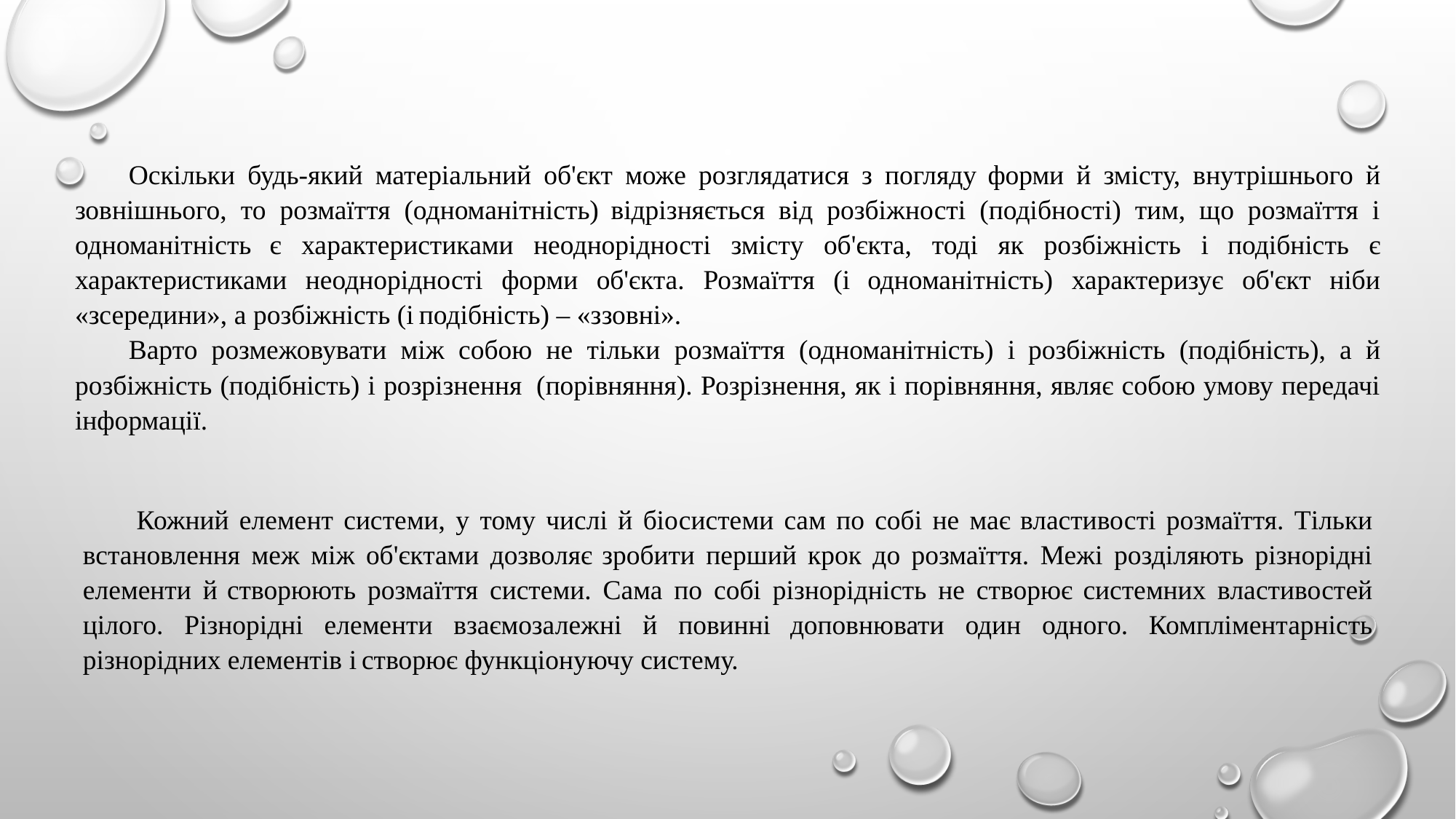

Оскільки будь-який матеріальний об'єкт може розглядатися з погляду форми й змісту, внутрішнього й зовнішнього, то розмаїття (одноманітність) відрізняється від розбіжності (подібності) тим, що розмаїття і одноманітність є характеристиками неоднорідності змісту об'єкта, тоді як розбіжність і подібність є характеристиками неоднорідності форми об'єкта. Розмаїття (і одноманітність) характеризує об'єкт ніби «зсередини», а розбіжність (і подібність) – «ззовні».
Варто розмежовувати між собою не тільки розмаїття (одноманітність) і розбіжність (подібність), а й розбіжність (подібність) і розрізнення  (порівняння). Розрізнення, як і порівняння, являє собою умову передачі інформації.
Кожний елемент системи, у тому числі й біосистеми сам по собі не має властивості розмаїття. Тільки встановлення меж між об'єктами дозволяє зробити перший крок до розмаїття. Межі розділяють різнорідні елементи й створюють розмаїття системи. Сама по собі різнорідність не створює системних властивостей цілого. Різнорідні елементи взаємозалежні й повинні доповнювати один одного. Компліментарність різнорідних елементів і створює функціонуючу систему.